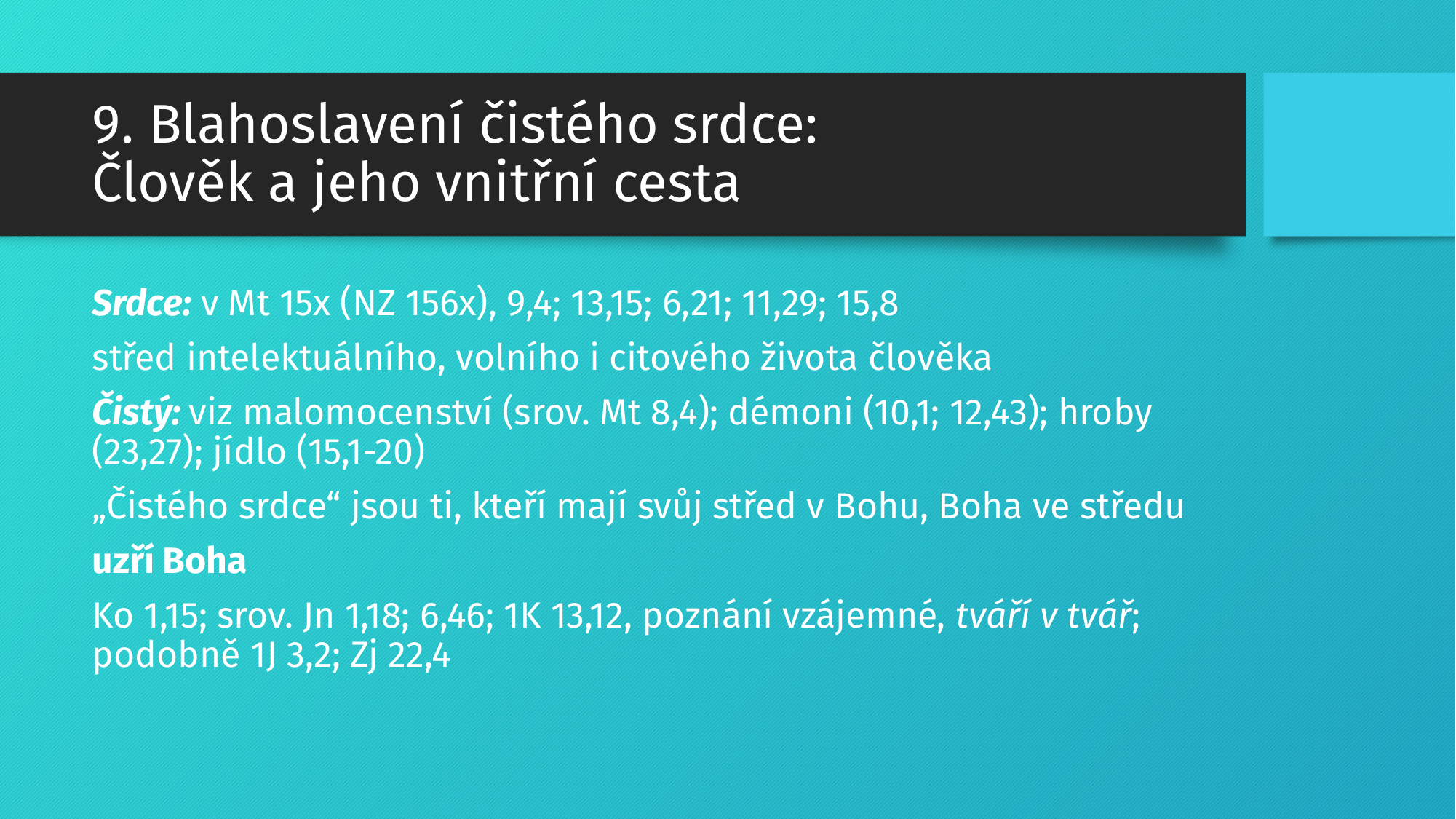

# 9. Blahoslavení čistého srdce: Člověk a jeho vnitřní cesta
Srdce: v Mt 15x (NZ 156x), 9,4; 13,15; 6,21; 11,29; 15,8
střed intelektuálního, volního i citového života člověka
Čistý: viz malomocenství (srov. Mt 8,4); démoni (10,1; 12,43); hroby (23,27); jídlo (15,1-20)
„Čistého srdce“ jsou ti, kteří mají svůj střed v Bohu, Boha ve středu
uzří Boha
Ko 1,15; srov. Jn 1,18; 6,46; 1K 13,12, poznání vzájemné, tváří v tvář; podobně 1J 3,2; Zj 22,4